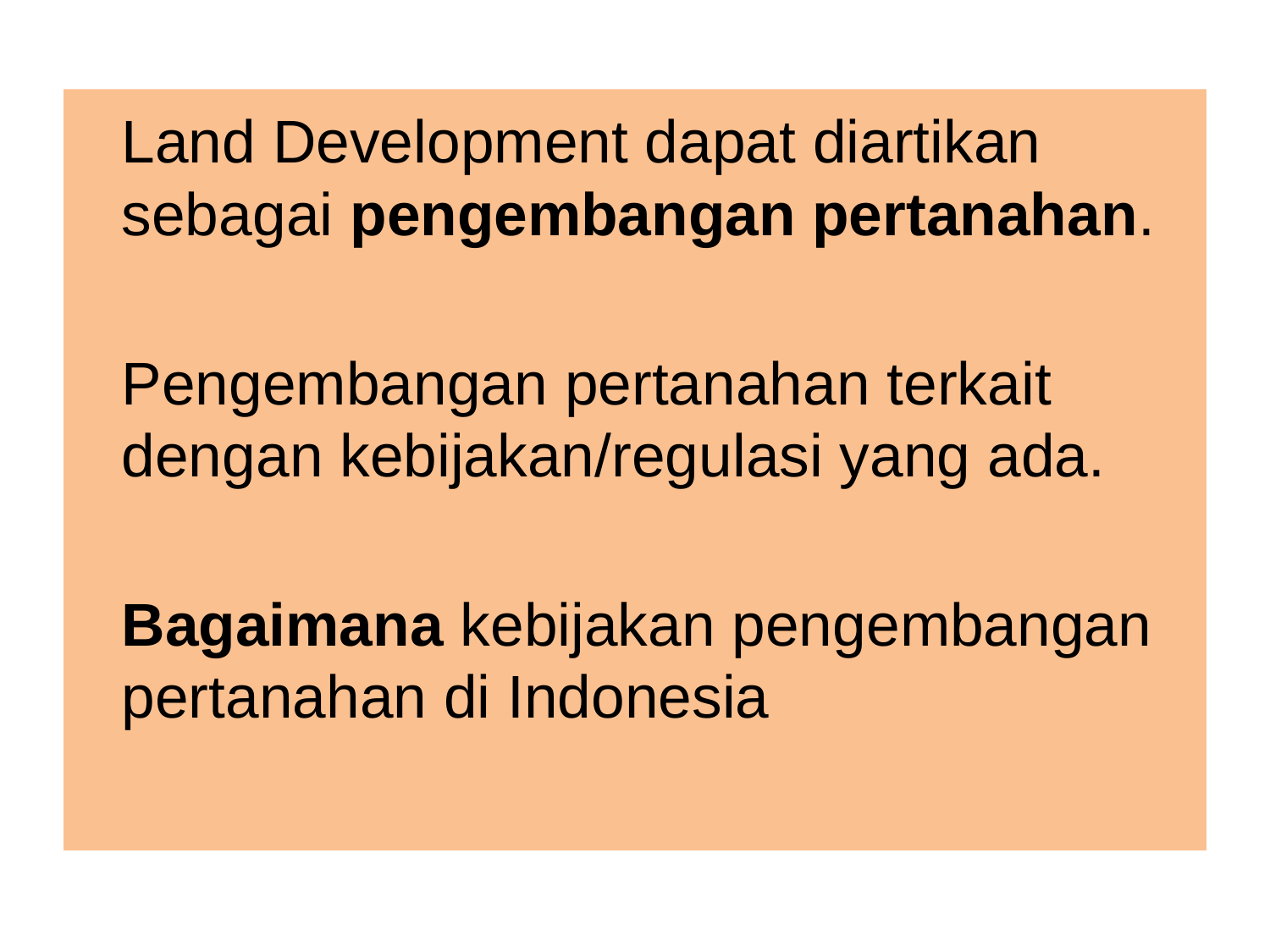

Land Development dapat diartikan sebagai pengembangan pertanahan.

	Pengembangan pertanahan terkait dengan kebijakan/regulasi yang ada.

	Bagaimana kebijakan pengembangan pertanahan di Indonesia